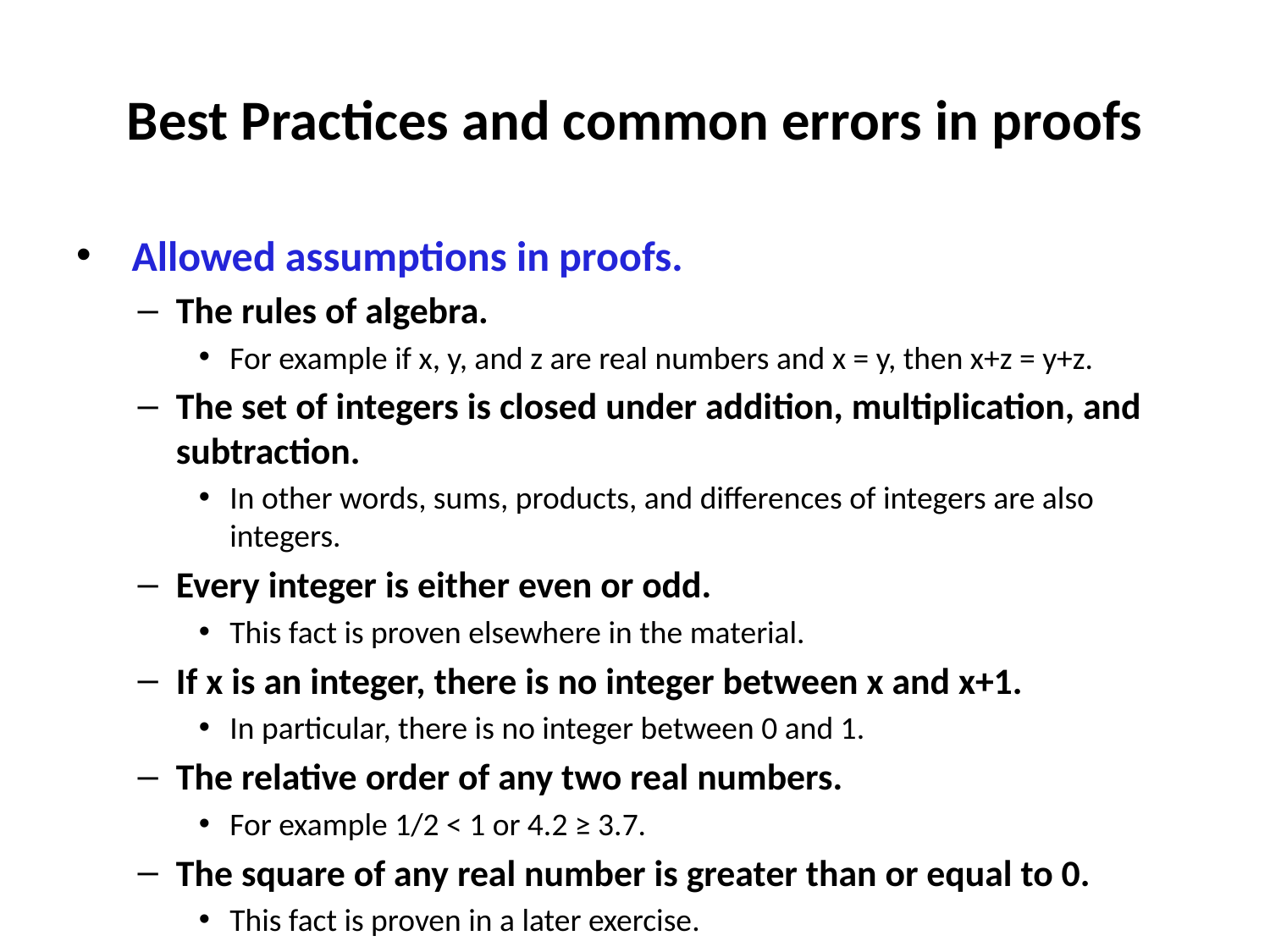

# Best Practices and common errors in proofs
 Allowed assumptions in proofs.
The rules of algebra.
For example if x, y, and z are real numbers and x = y, then x+z = y+z.
The set of integers is closed under addition, multiplication, and subtraction.
In other words, sums, products, and differences of integers are also integers.
Every integer is either even or odd.
This fact is proven elsewhere in the material.
If x is an integer, there is no integer between x and x+1.
In particular, there is no integer between 0 and 1.
The relative order of any two real numbers.
For example 1/2 < 1 or 4.2 ≥ 3.7.
The square of any real number is greater than or equal to 0.
This fact is proven in a later exercise.